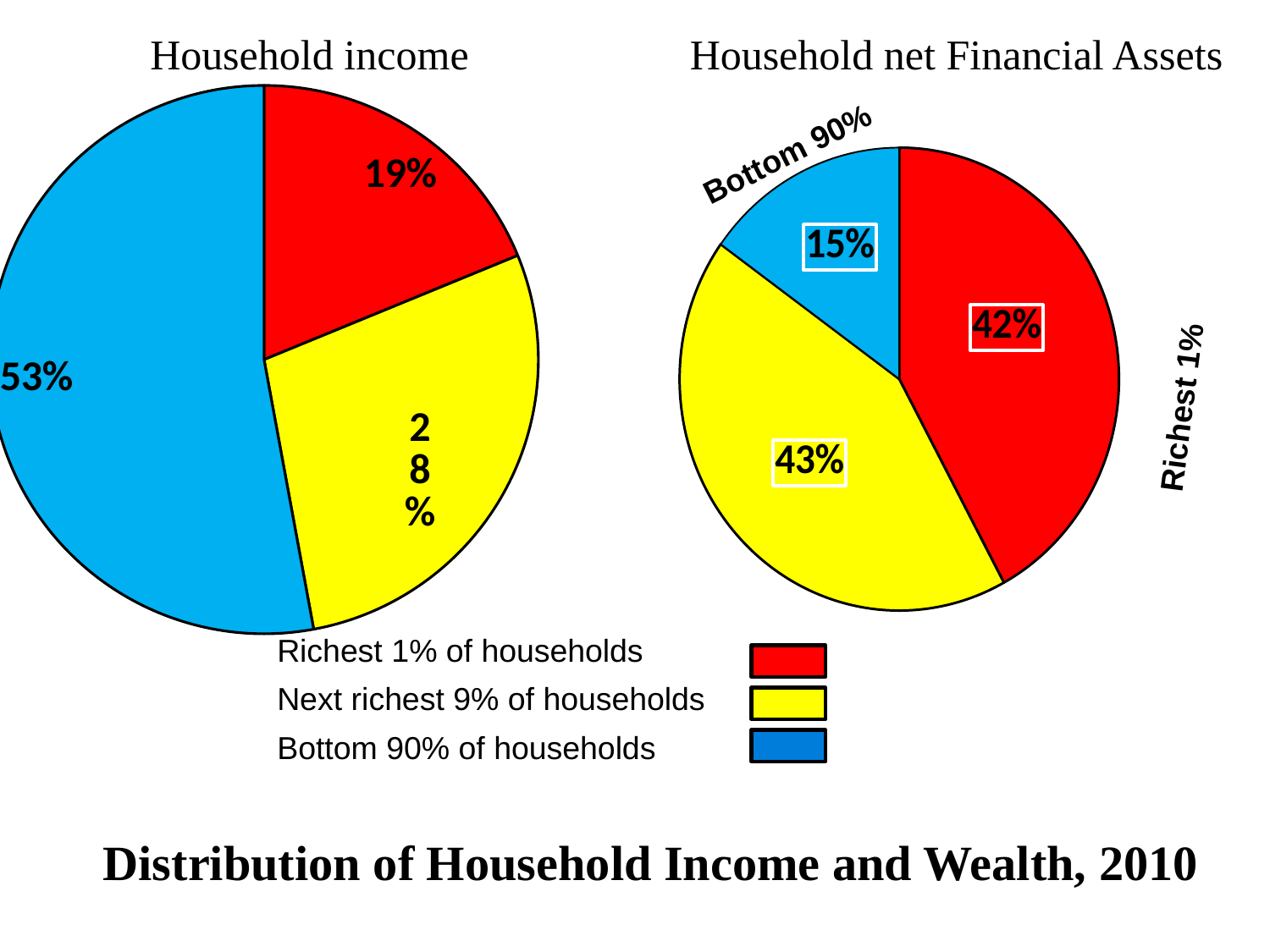

Household income
Household net Financial Assets

### Chart

| Category |  |
|---|---|

### Chart

| Category |  |
|---|---|
Bottom 90%
Richest 1%
Richest 1% of households
Next richest 9% of households
Bottom 90% of households

Distribution of Household Income and Wealth, 2010